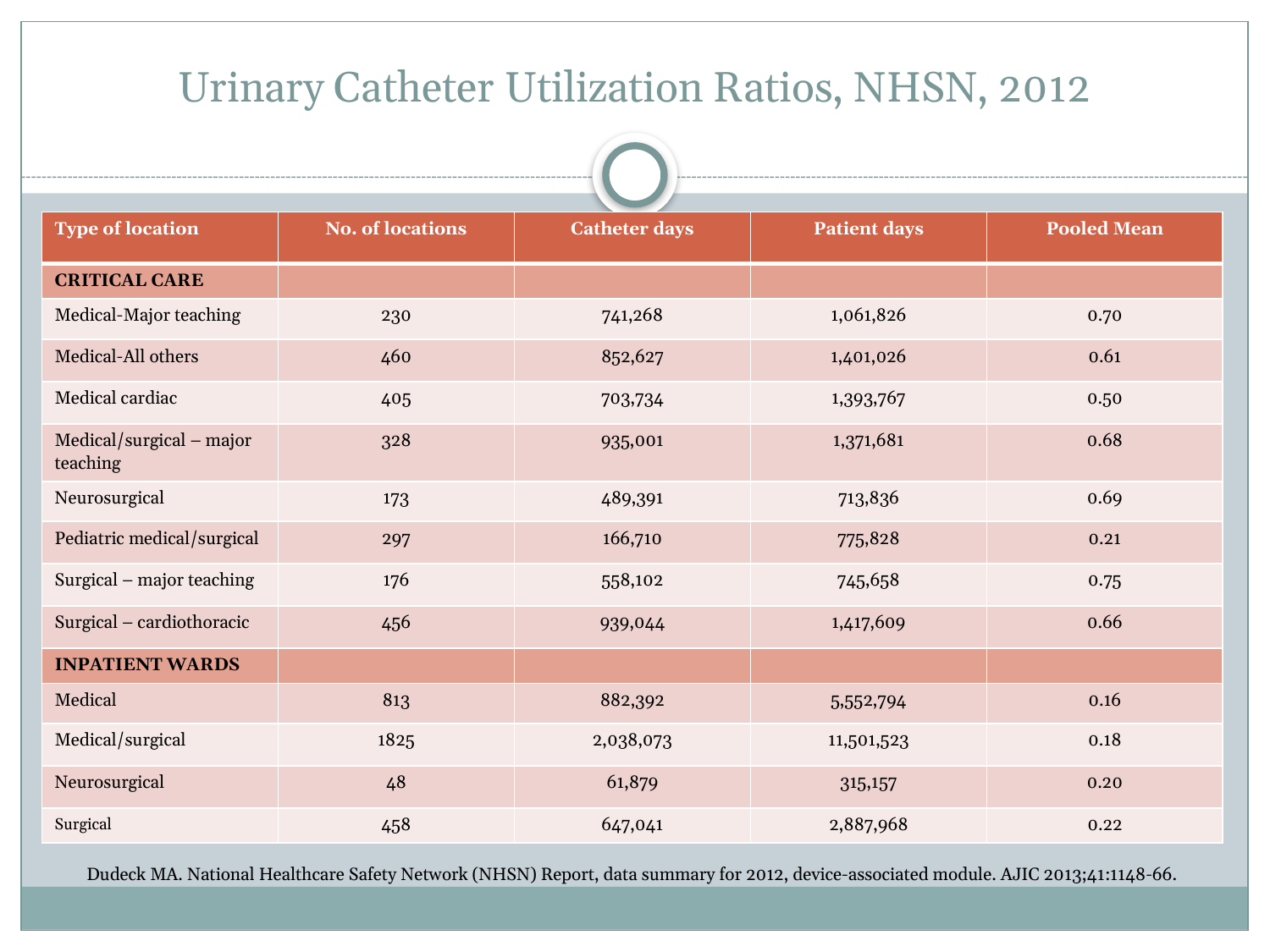

# Urinary Catheter Utilization Ratios, NHSN, 2012
| Type of location | No. of locations | Catheter days | Patient days | Pooled Mean |
| --- | --- | --- | --- | --- |
| CRITICAL CARE |  |  |  |  |
| Medical-Major teaching | 230 | 741,268 | 1,061,826 | 0.70 |
| Medical-All others | 460 | 852,627 | 1,401,026 | 0.61 |
| Medical cardiac | 405 | 703,734 | 1,393,767 | 0.50 |
| Medical/surgical – major teaching | 328 | 935,001 | 1,371,681 | 0.68 |
| Neurosurgical | 173 | 489,391 | 713,836 | 0.69 |
| Pediatric medical/surgical | 297 | 166,710 | 775,828 | 0.21 |
| Surgical – major teaching | 176 | 558,102 | 745,658 | 0.75 |
| Surgical – cardiothoracic | 456 | 939,044 | 1,417,609 | 0.66 |
| INPATIENT WARDS |  |  |  |  |
| Medical | 813 | 882,392 | 5,552,794 | 0.16 |
| Medical/surgical | 1825 | 2,038,073 | 11,501,523 | 0.18 |
| Neurosurgical | 48 | 61,879 | 315,157 | 0.20 |
| Surgical | 458 | 647,041 | 2,887,968 | 0.22 |
Dudeck MA. National Healthcare Safety Network (NHSN) Report, data summary for 2012, device-associated module. AJIC 2013;41:1148-66.